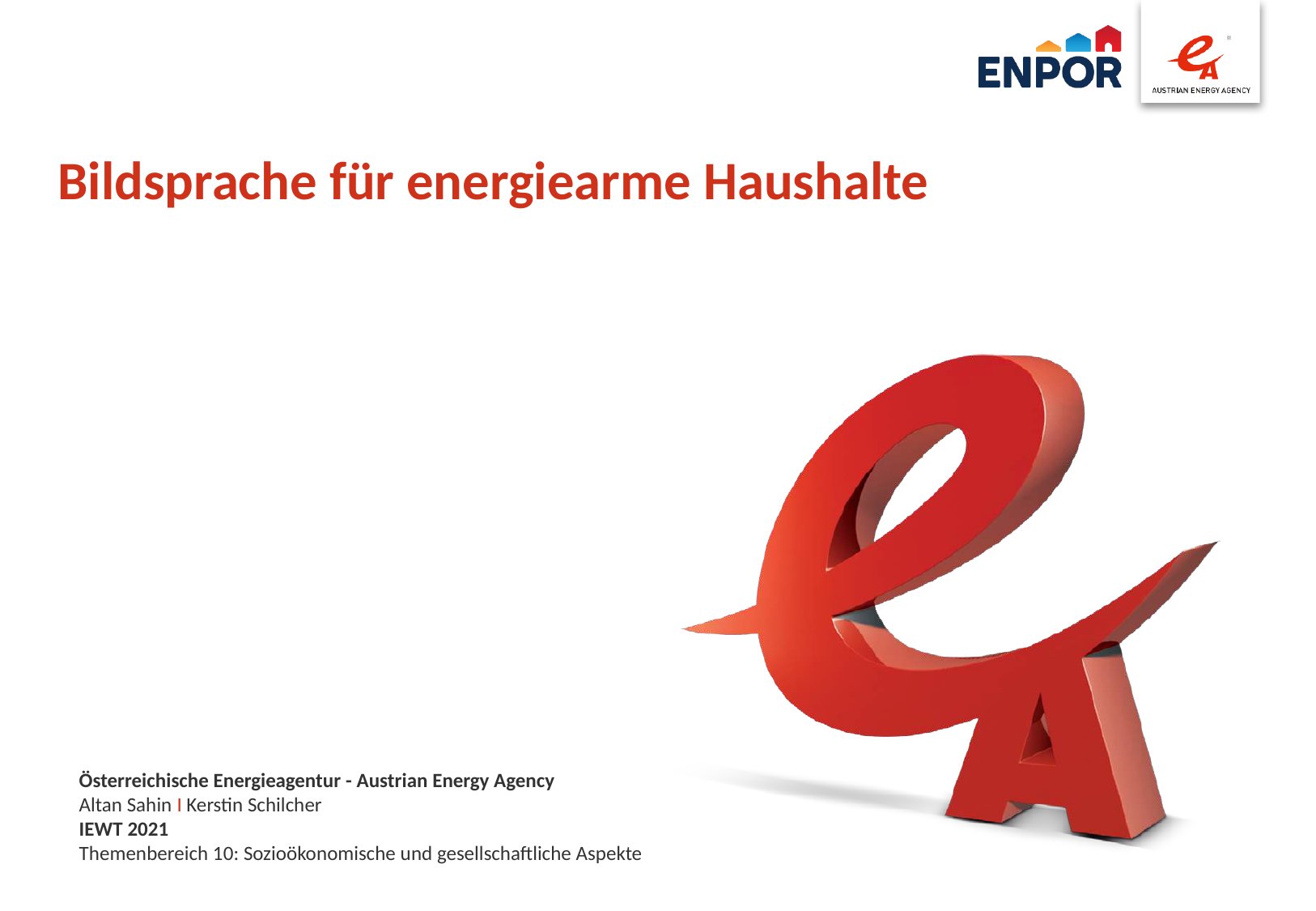

# Bildsprache für energiearme Haushalte
Österreichische Energieagentur - Austrian Energy Agency
Altan Sahin I Kerstin Schilcher
IEWT 2021
Themenbereich 10: Sozioökonomische und gesellschaftliche Aspekte